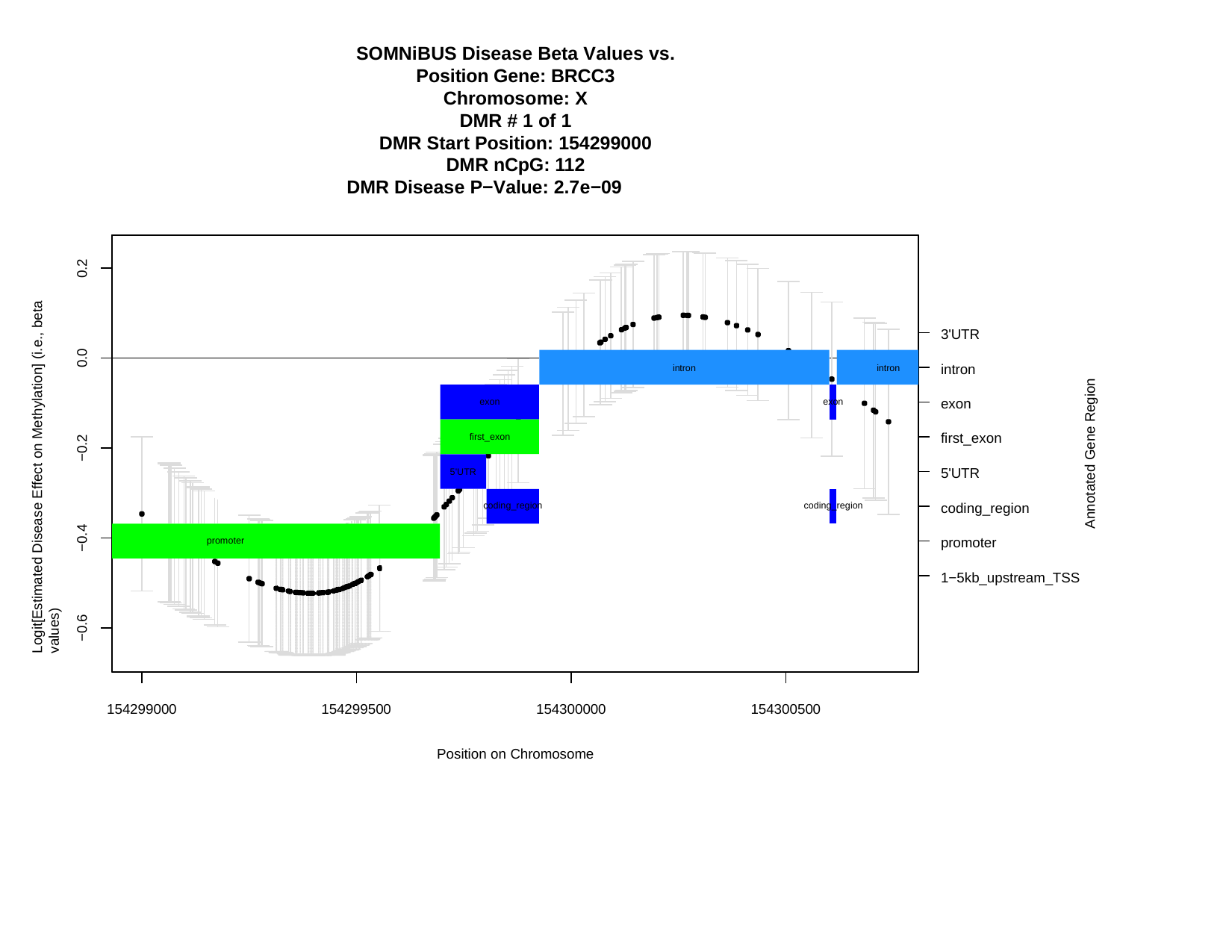

SOMNiBUS Disease Beta Values vs. Position Gene: BRCC3
Chromosome: X DMR # 1 of 1
DMR Start Position: 154299000 DMR nCpG: 112
DMR Disease P−Value: 2.7e−09

Logit[Estimated Disease Effect on Methylation] (i.e., beta values)

0.2

3'UTR

0.0

intron
intron

intron

intron
intron

Annotated Gene Region

exon

exon
exon

first_exon

first_exon

−0.2

5'UTR

5'UTR

coding_region

coding_region
coding_region

−0.4

promoter

promoter

1−5kb_upstream_TSS

−0.6

154299000
154299500
154300000
154300500
Position on Chromosome